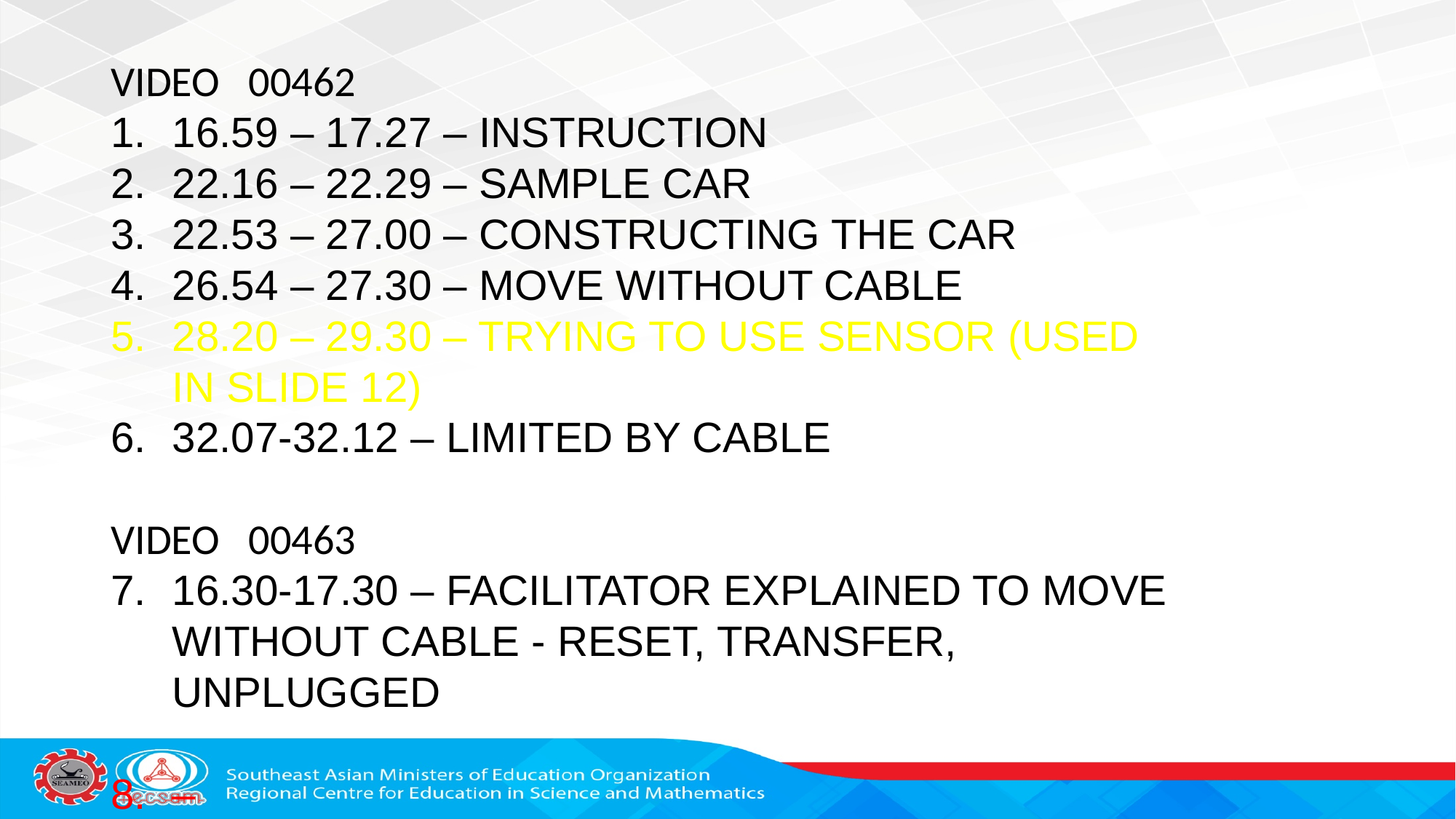

#
VIDEO   00462
16.59 – 17.27 – INSTRUCTION
22.16 – 22.29 – SAMPLE CAR
22.53 – 27.00 – CONSTRUCTING THE CAR
26.54 – 27.30 – MOVE WITHOUT CABLE
28.20 – 29.30 – TRYING TO USE SENSOR (USED IN SLIDE 12)
32.07-32.12 – LIMITED BY CABLE

VIDEO   00463
16.30-17.30 – FACILITATOR EXPLAINED TO MOVE WITHOUT CABLE - RESET, TRANSFER, UNPLUGGED

–